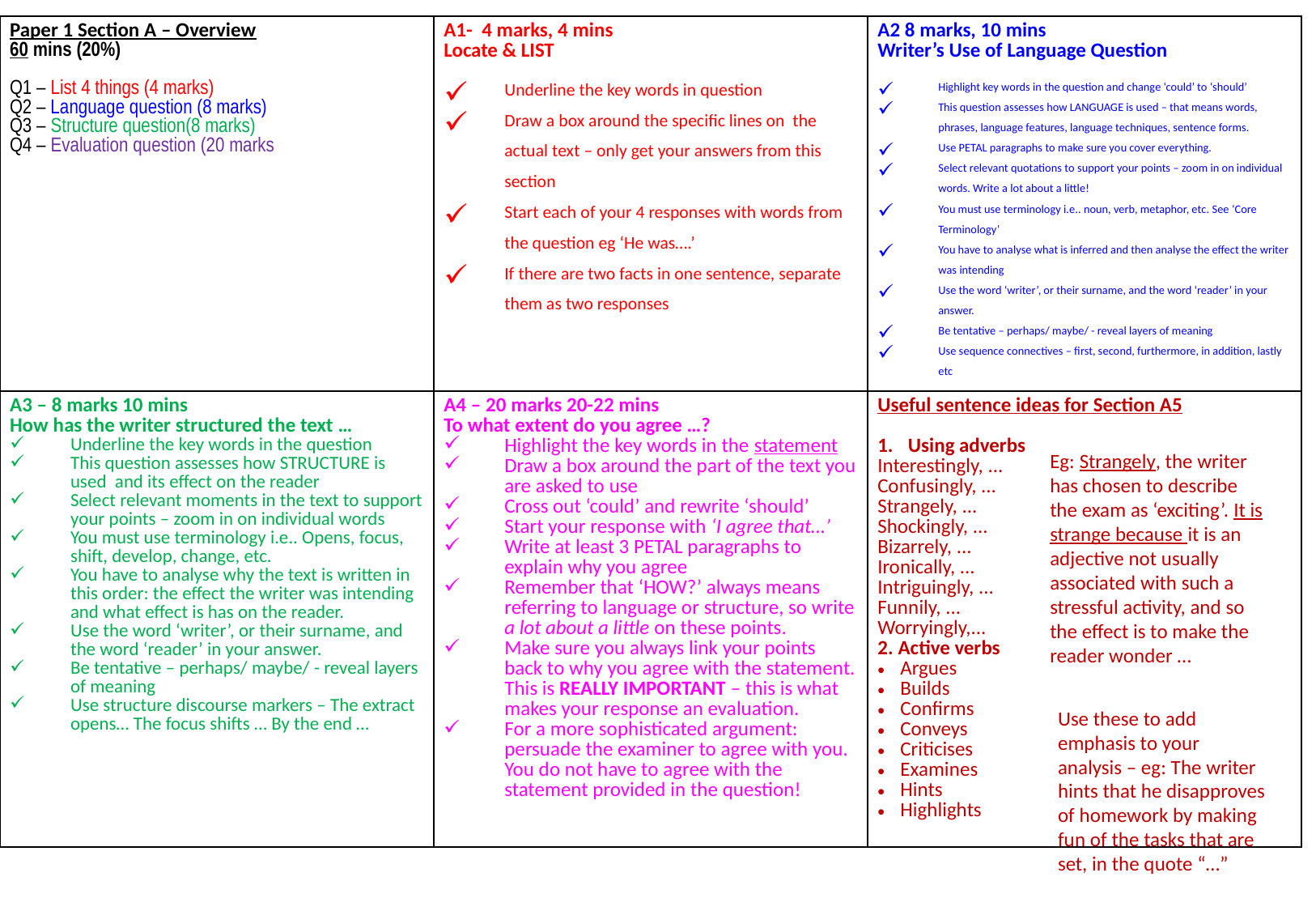

| Paper 1 Section A – Overview 60 mins (20%) Q1 – List 4 things (4 marks) Q2 – Language question (8 marks) Q3 – Structure question(8 marks) Q4 – Evaluation question (20 marks | A1- 4 marks, 4 mins Locate & LIST Underline the key words in question Draw a box around the specific lines on the actual text – only get your answers from this section Start each of your 4 responses with words from the question eg ‘He was….’ If there are two facts in one sentence, separate them as two responses | A2 8 marks, 10 mins Writer’s Use of Language Question Highlight key words in the question and change ‘could’ to ‘should’ This question assesses how LANGUAGE is used – that means words, phrases, language features, language techniques, sentence forms. Use PETAL paragraphs to make sure you cover everything. Select relevant quotations to support your points – zoom in on individual words. Write a lot about a little! You must use terminology i.e.. noun, verb, metaphor, etc. See ‘Core Terminology’ You have to analyse what is inferred and then analyse the effect the writer was intending Use the word ‘writer’, or their surname, and the word ‘reader’ in your answer. Be tentative – perhaps/ maybe/ - reveal layers of meaning Use sequence connectives – first, second, furthermore, in addition, lastly etc |
| --- | --- | --- |
| A3 – 8 marks 10 mins How has the writer structured the text … Underline the key words in the question This question assesses how STRUCTURE is used and its effect on the reader Select relevant moments in the text to support your points – zoom in on individual words You must use terminology i.e.. Opens, focus, shift, develop, change, etc. You have to analyse why the text is written in this order: the effect the writer was intending and what effect is has on the reader. Use the word ‘writer’, or their surname, and the word ‘reader’ in your answer. Be tentative – perhaps/ maybe/ - reveal layers of meaning Use structure discourse markers – The extract opens… The focus shifts … By the end … | A4 – 20 marks 20-22 mins To what extent do you agree …? Highlight the key words in the statement Draw a box around the part of the text you are asked to use Cross out ‘could’ and rewrite ‘should’ Start your response with ‘I agree that…’ Write at least 3 PETAL paragraphs to explain why you agree Remember that ‘HOW?’ always means referring to language or structure, so write a lot about a little on these points. Make sure you always link your points back to why you agree with the statement. This is REALLY IMPORTANT – this is what makes your response an evaluation. For a more sophisticated argument: persuade the examiner to agree with you. You do not have to agree with the statement provided in the question! | Useful sentence ideas for Section A5 Using adverbs Interestingly, ... Confusingly, ... Strangely, ... Shockingly, ... Bizarrely, ... Ironically, ... Intriguingly, ... Funnily, ... Worryingly,... 2. Active verbs Argues Builds Confirms Conveys Criticises Examines Hints Highlights |
Eg: Strangely, the writer has chosen to describe the exam as ‘exciting’. It is strange because it is an adjective not usually associated with such a stressful activity, and so the effect is to make the reader wonder …
Use these to add emphasis to your analysis – eg: The writer hints that he disapproves of homework by making fun of the tasks that are set, in the quote “…”